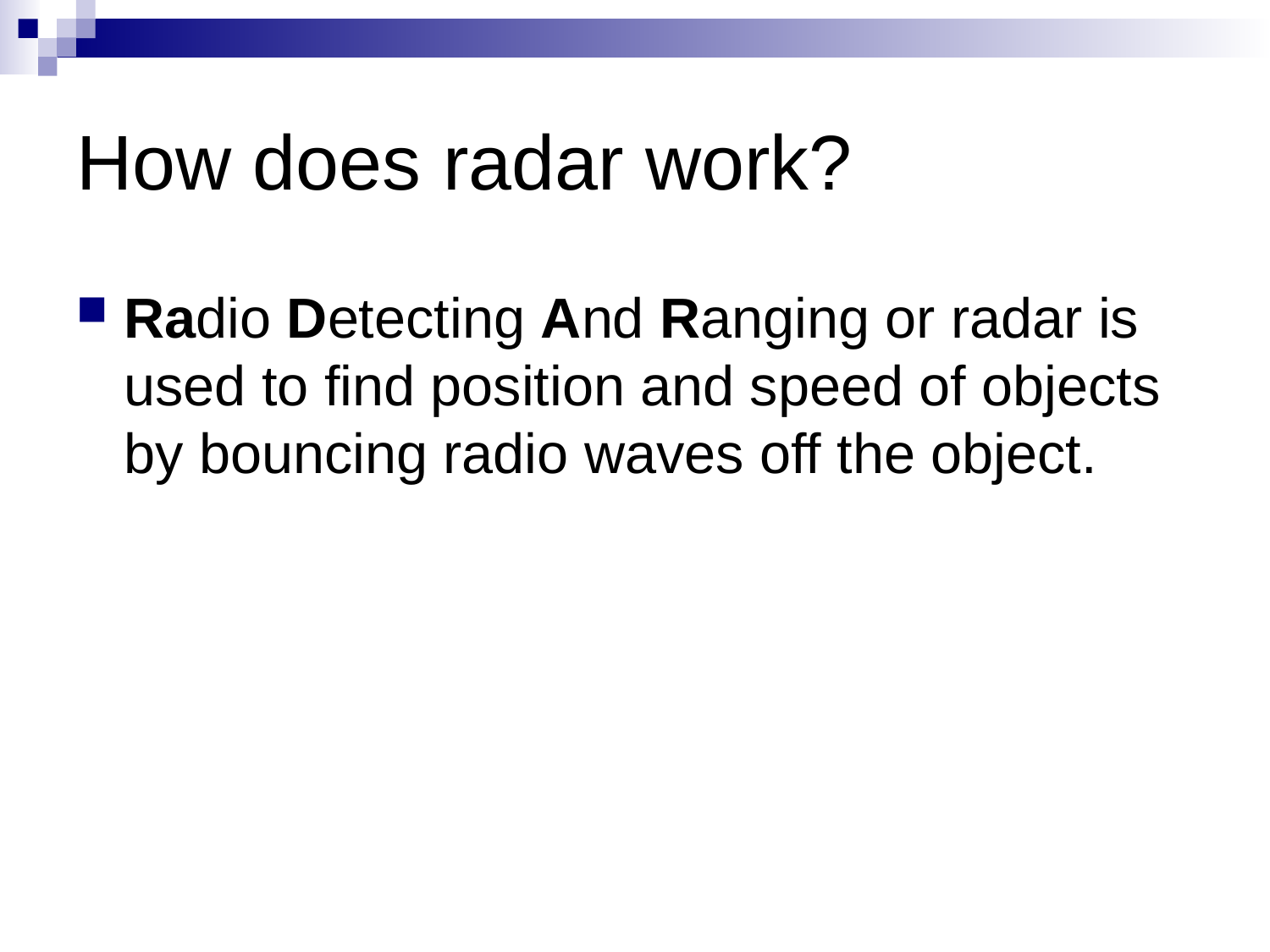

# How does radar work?
Radio Detecting And Ranging or radar is used to find position and speed of objects by bouncing radio waves off the object.